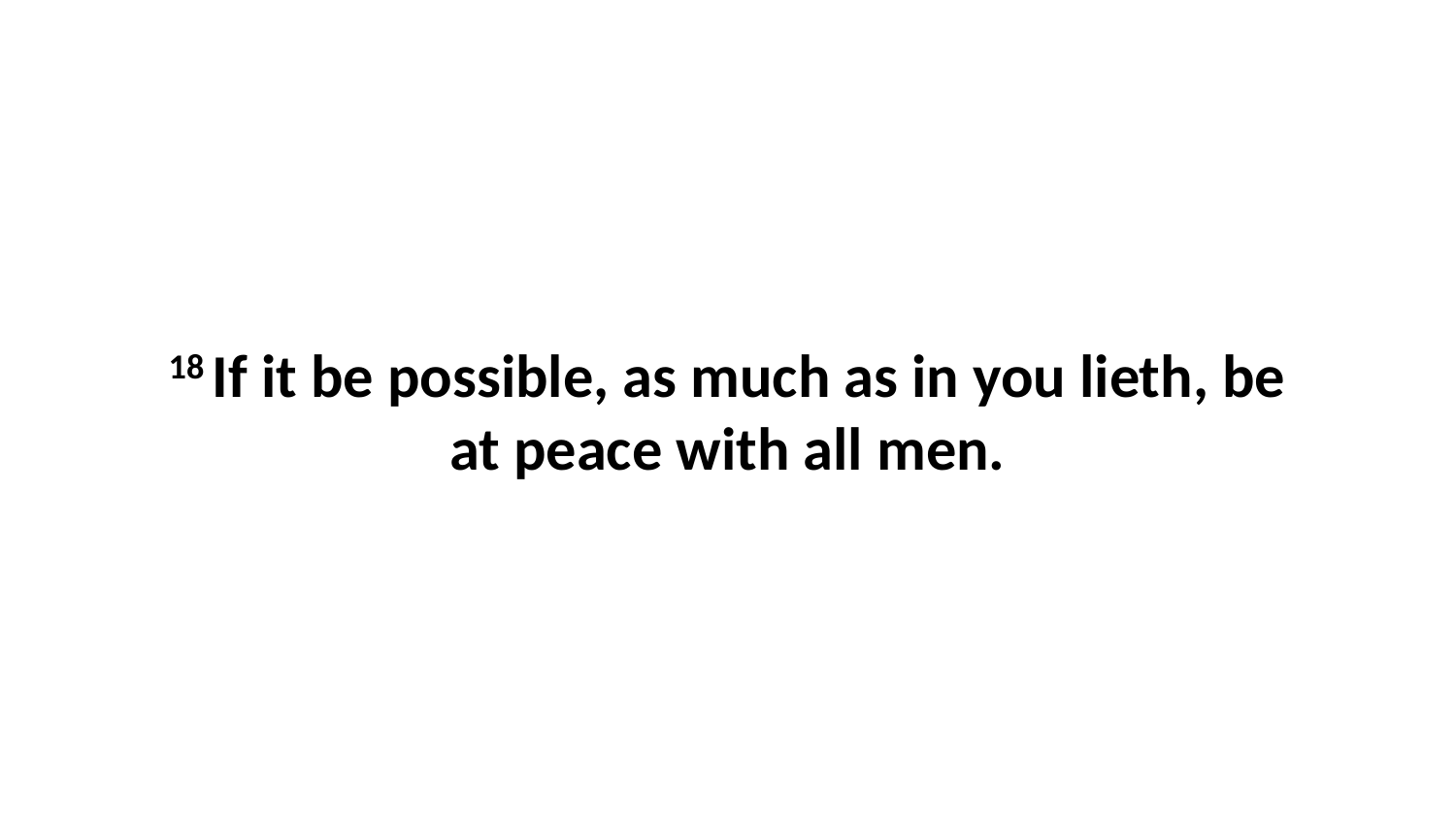

18 If it be possible, as much as in you lieth, be at peace with all men.